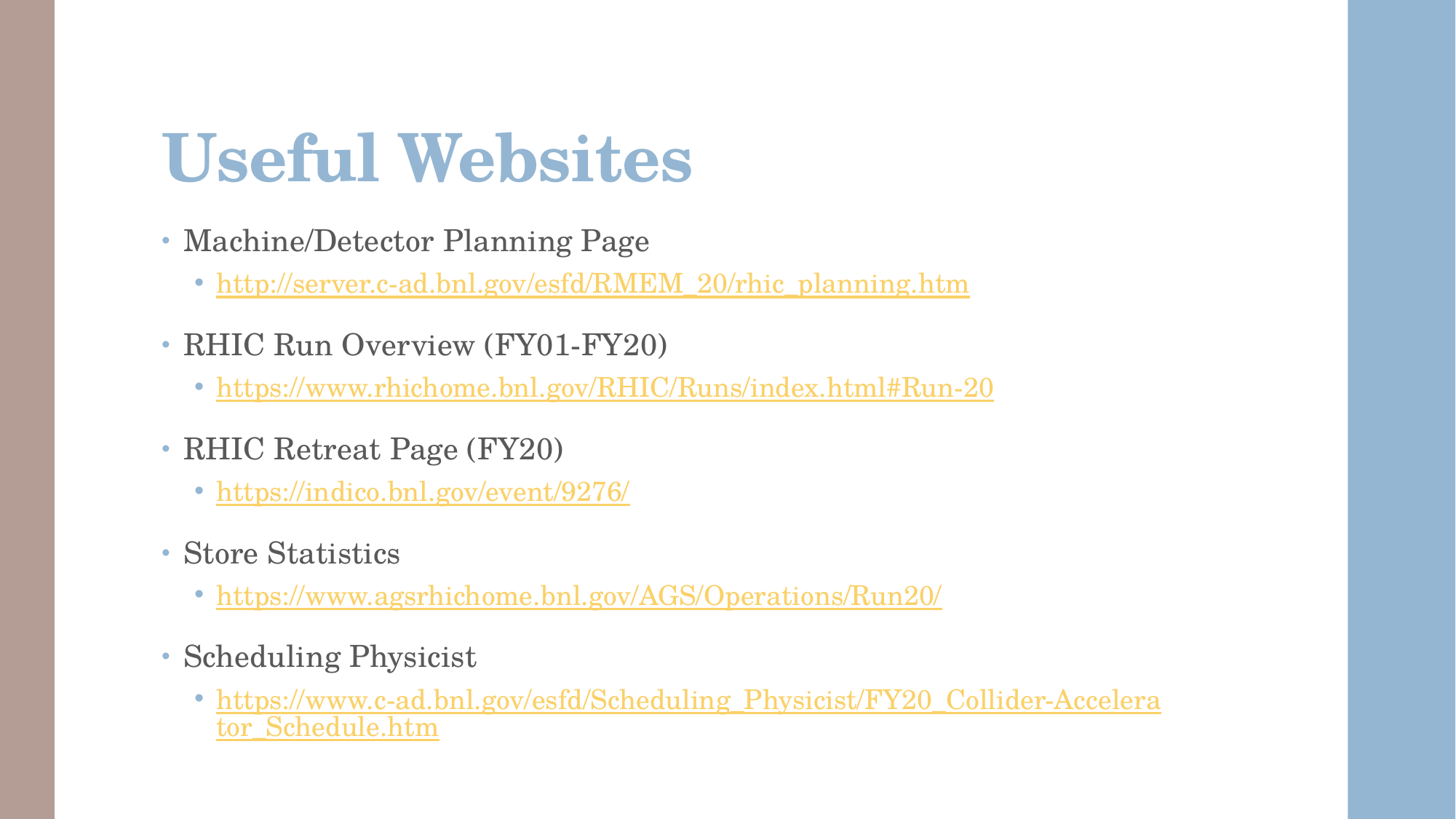

# Useful Websites
Machine/Detector Planning Page
http://server.c-ad.bnl.gov/esfd/RMEM_20/rhic_planning.htm
RHIC Run Overview (FY01-FY20)
https://www.rhichome.bnl.gov/RHIC/Runs/index.html#Run-20
RHIC Retreat Page (FY20)
https://indico.bnl.gov/event/9276/
Store Statistics
https://www.agsrhichome.bnl.gov/AGS/Operations/Run20/
Scheduling Physicist
https://www.c-ad.bnl.gov/esfd/Scheduling_Physicist/FY20_Collider-Accelerator_Schedule.htm